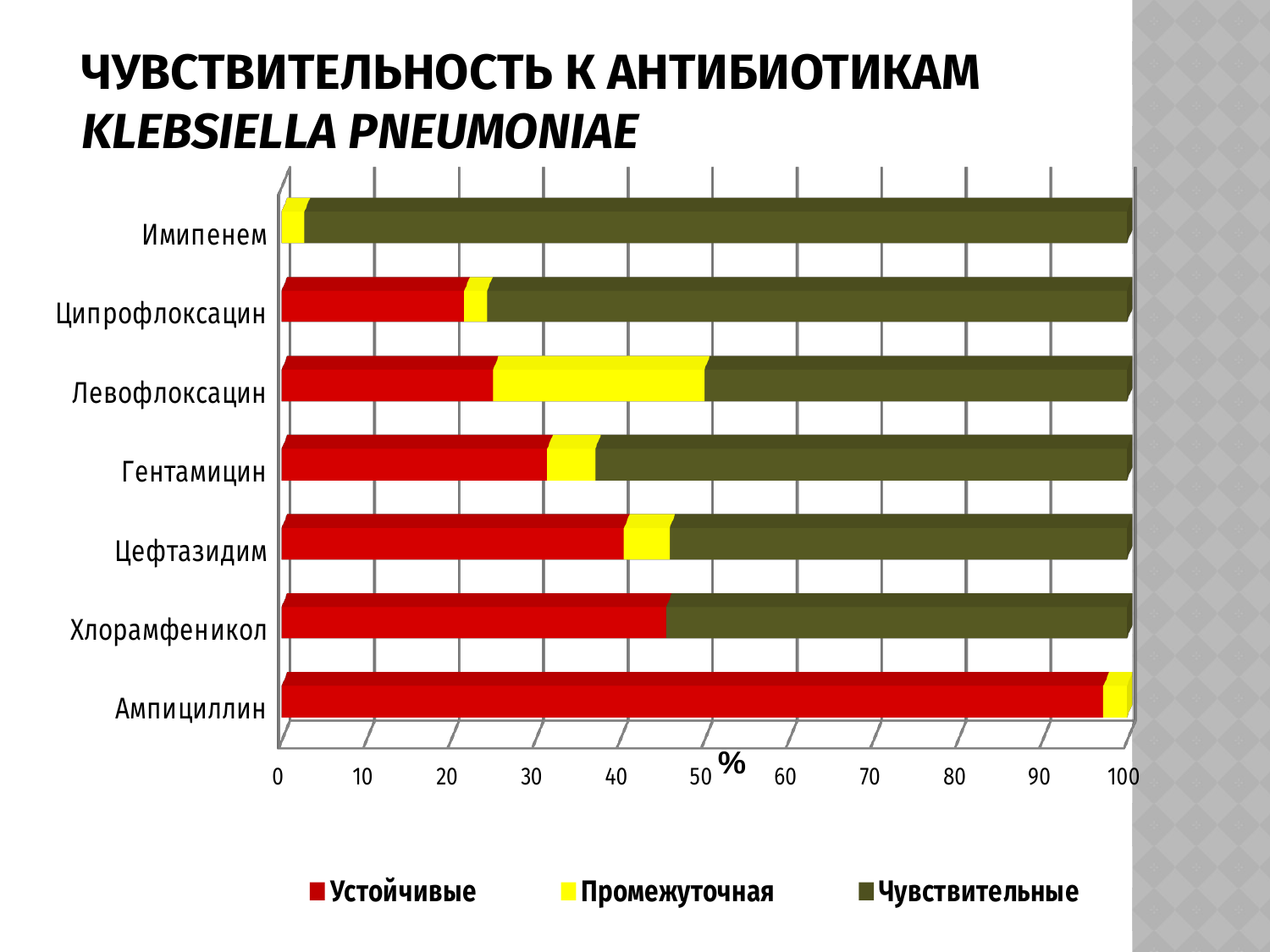

# Чувствительность к антибиотикам Klebsiella pneumoniae

[unsupported chart]

%